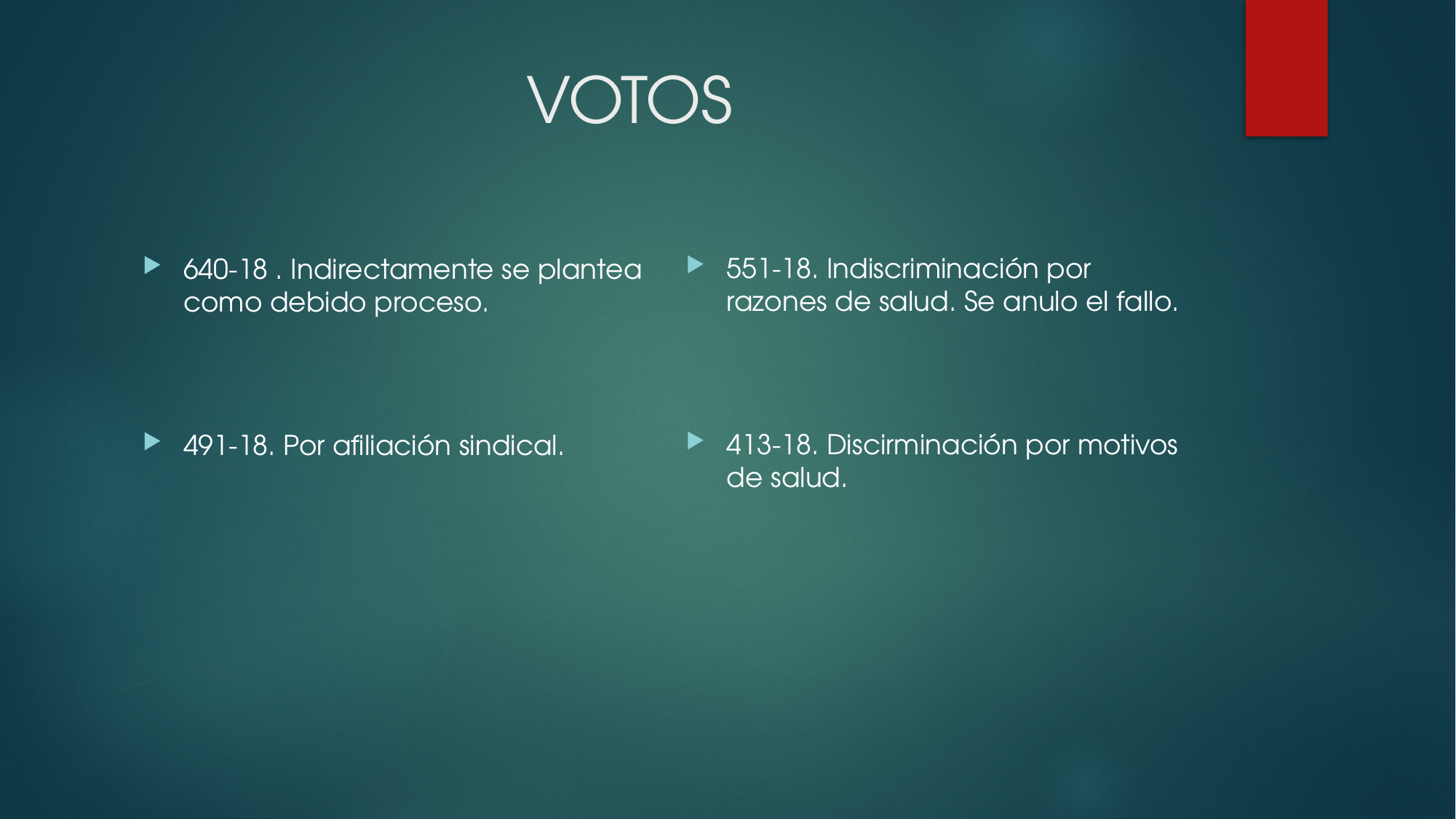

# VOTOS
551-18. Indiscriminación por razones de salud. Se anulo el fallo.

413-18. Discirminación por motivos de salud.
640-18 . Indirectamente se plantea como debido proceso.

491-18. Por afiliación sindical.